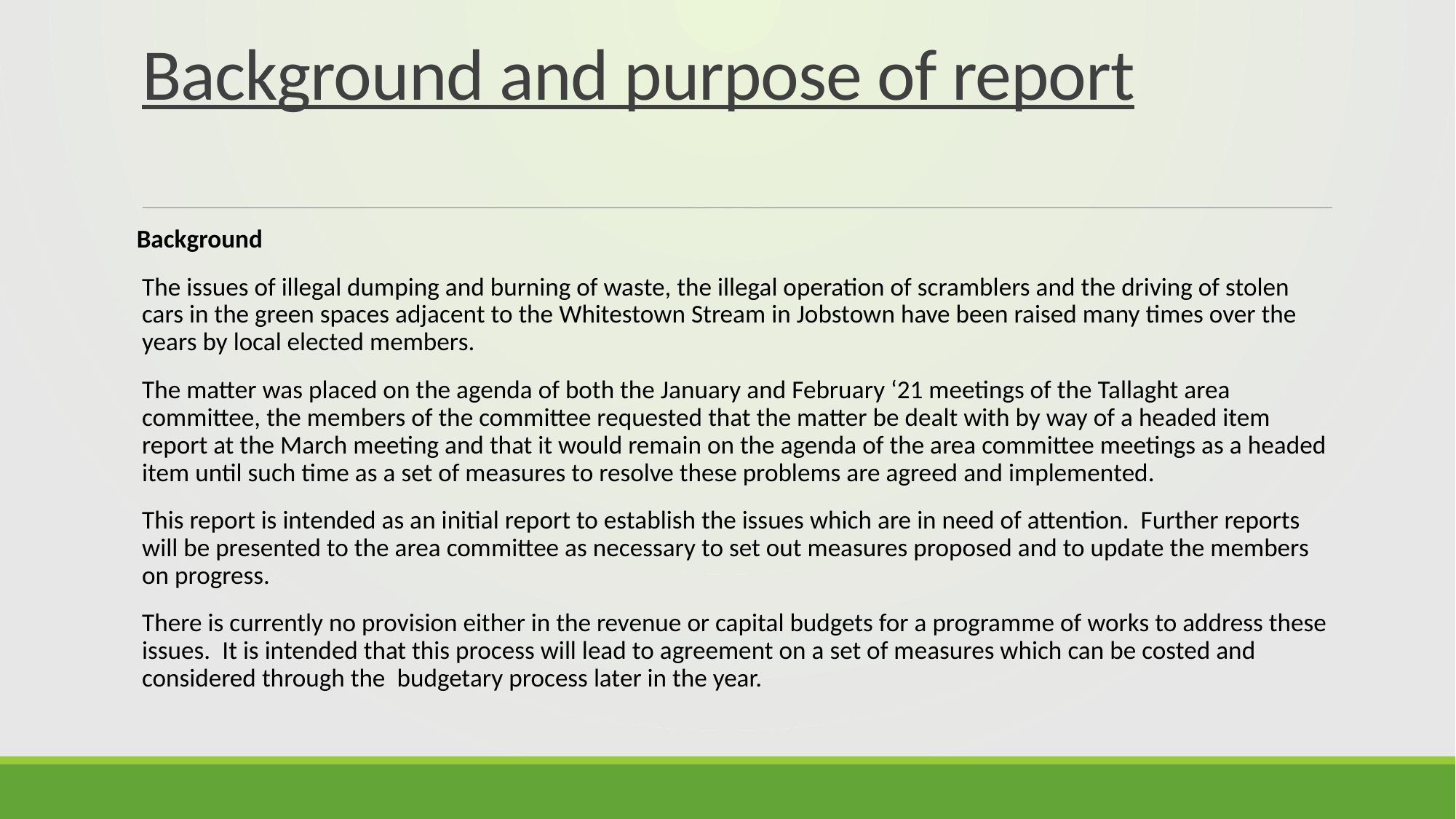

# Background and purpose of report
 Background
The issues of illegal dumping and burning of waste, the illegal operation of scramblers and the driving of stolen cars in the green spaces adjacent to the Whitestown Stream in Jobstown have been raised many times over the years by local elected members.
The matter was placed on the agenda of both the January and February ‘21 meetings of the Tallaght area committee, the members of the committee requested that the matter be dealt with by way of a headed item report at the March meeting and that it would remain on the agenda of the area committee meetings as a headed item until such time as a set of measures to resolve these problems are agreed and implemented.
This report is intended as an initial report to establish the issues which are in need of attention.  Further reports will be presented to the area committee as necessary to set out measures proposed and to update the members on progress.
There is currently no provision either in the revenue or capital budgets for a programme of works to address these issues.  It is intended that this process will lead to agreement on a set of measures which can be costed and considered through the  budgetary process later in the year.